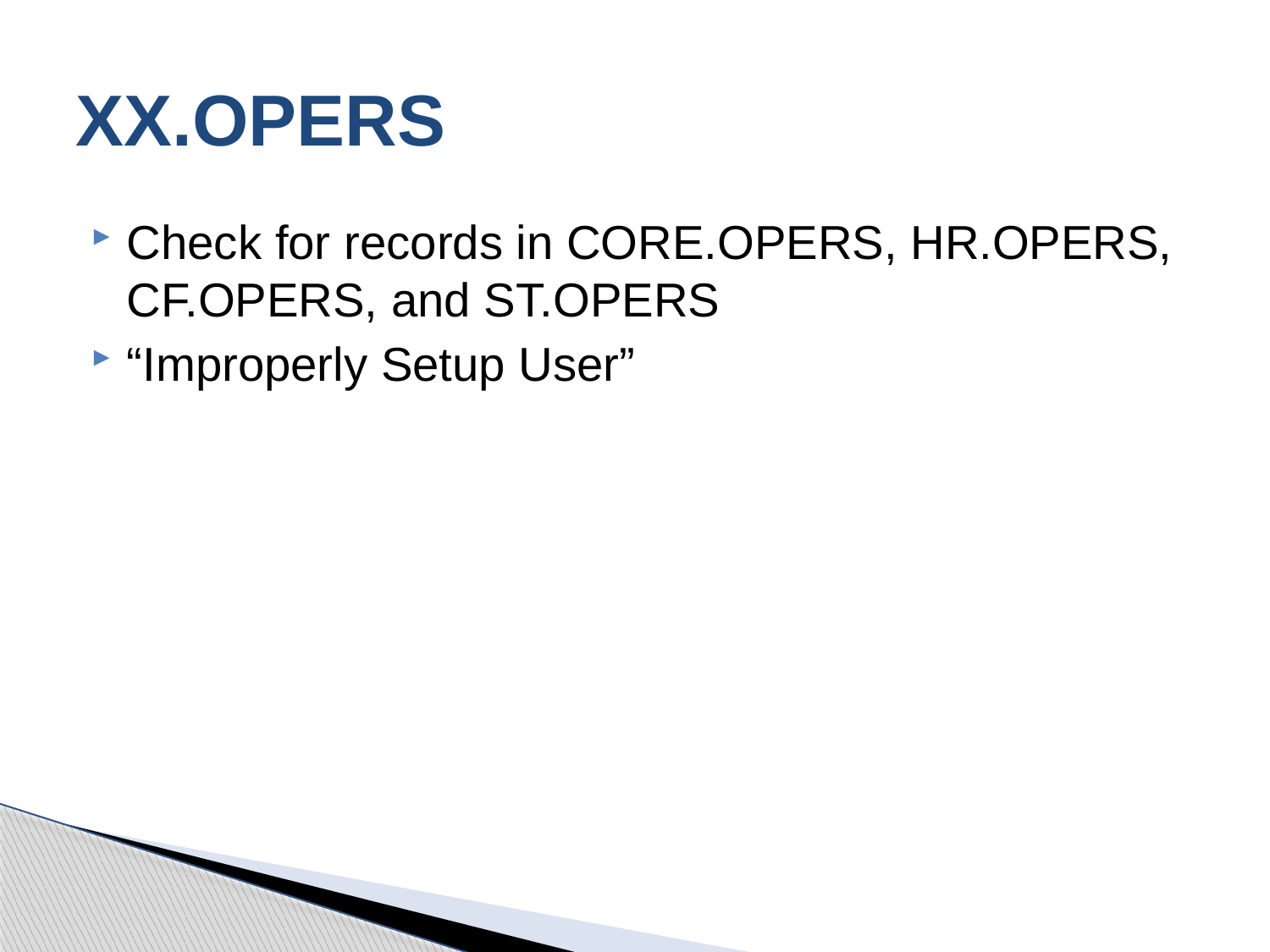

# XX.OPERS
Check for records in CORE.OPERS, HR.OPERS, CF.OPERS, and ST.OPERS
“Improperly Setup User”